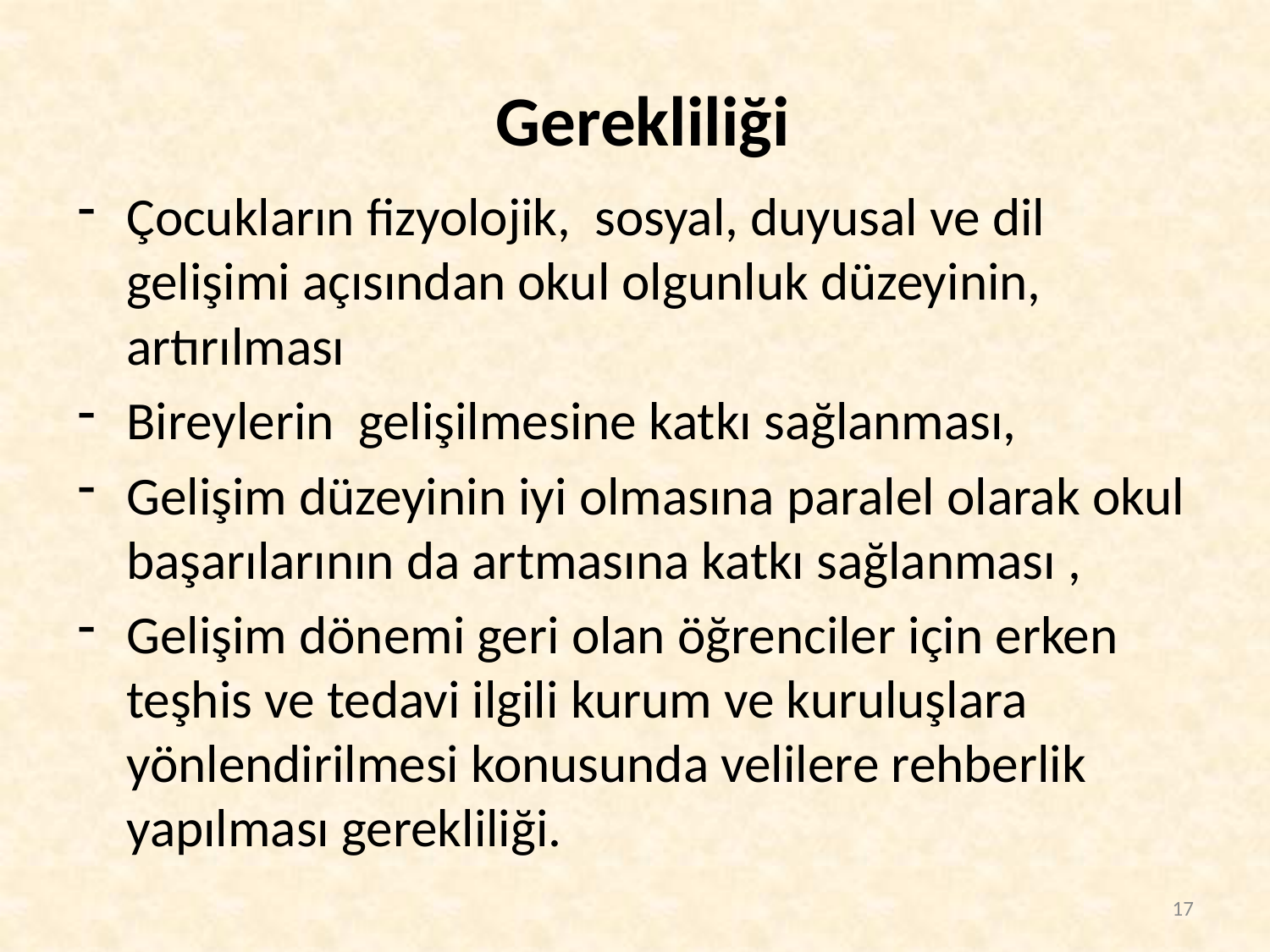

# Gerekliliği
Çocukların fizyolojik,  sosyal, duyusal ve dil gelişimi açısından okul olgunluk düzeyinin, artırılması
Bireylerin  gelişilmesine katkı sağlanması,
Gelişim düzeyinin iyi olmasına paralel olarak okul başarılarının da artmasına katkı sağlanması ,
Gelişim dönemi geri olan öğrenciler için erken teşhis ve tedavi ilgili kurum ve kuruluşlara yönlendirilmesi konusunda velilere rehberlik yapılması gerekliliği.

17